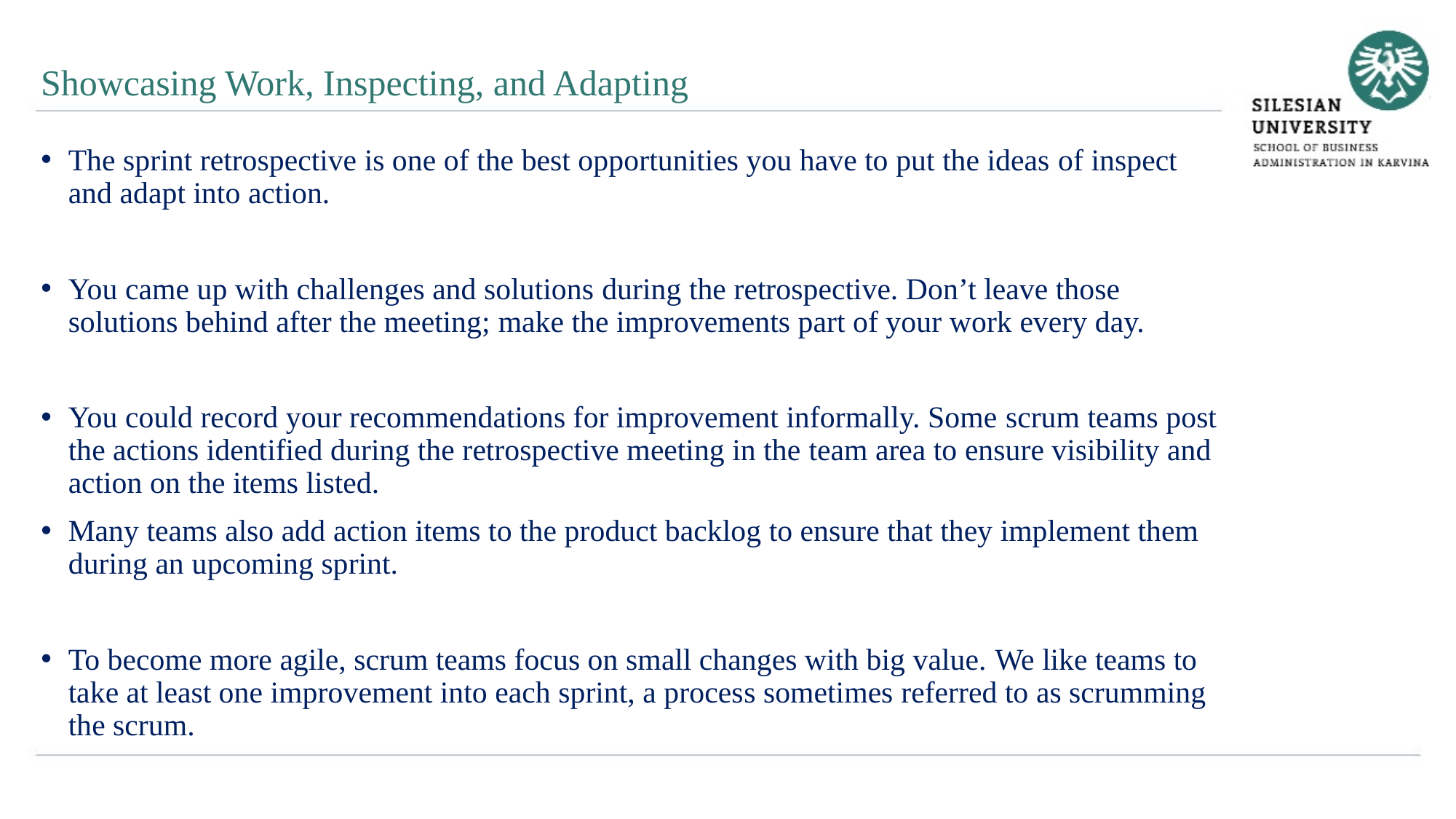

Showcasing Work, Inspecting, and Adapting
The sprint retrospective is one of the best opportunities you have to put the ideas of inspect and adapt into action.

You came up with challenges and solutions during the retrospective. Don’t leave those solutions behind after the meeting; make the improvements part of your work every day.

You could record your recommendations for improvement informally. Some scrum teams post the actions identified during the retrospective meeting in the team area to ensure visibility and action on the items listed.
Many teams also add action items to the product backlog to ensure that they implement them during an upcoming sprint.

To become more agile, scrum teams focus on small changes with big value. We like teams to take at least one improvement into each sprint, a process sometimes referred to as scrumming the scrum.